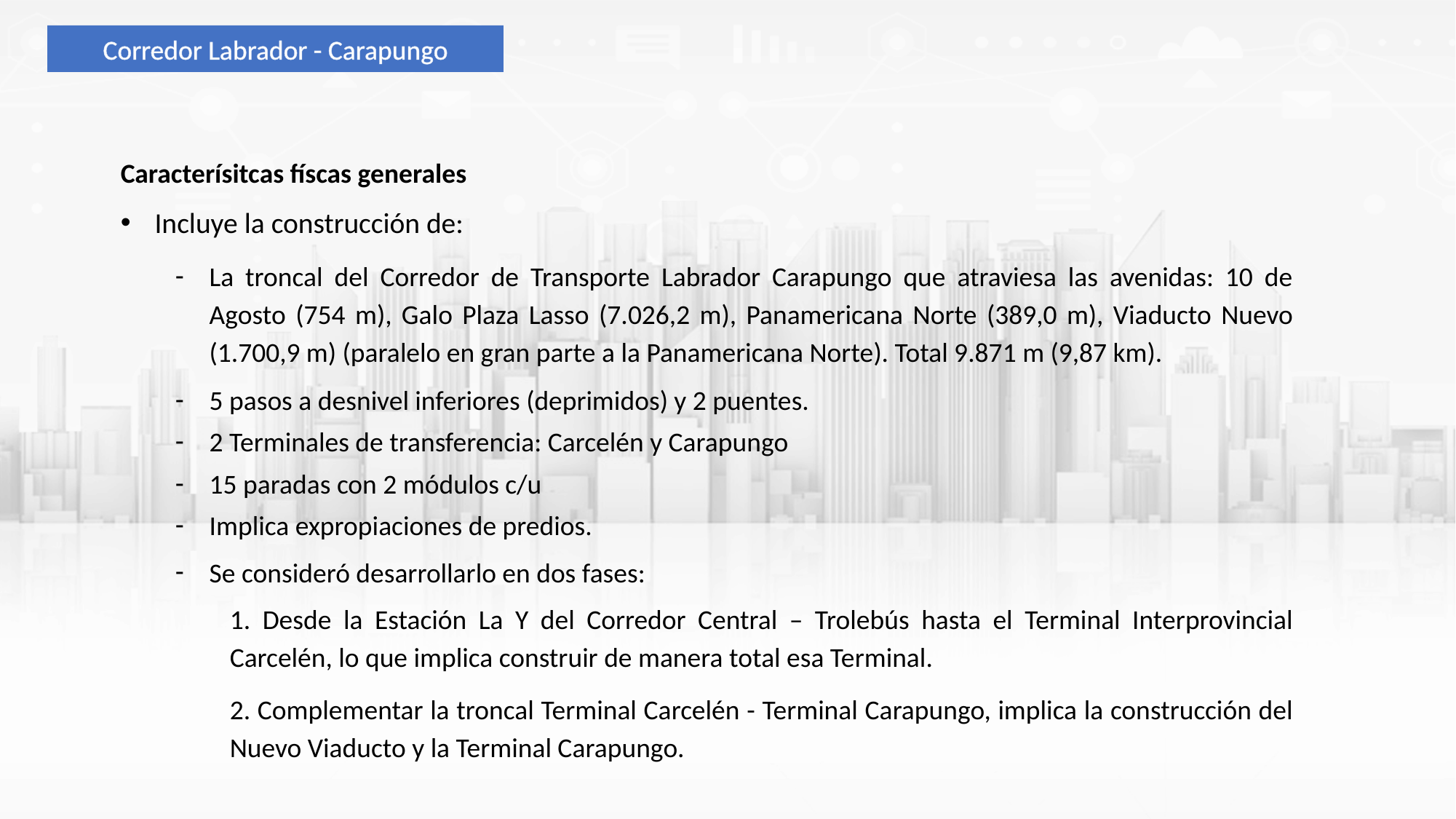

Corredor Labrador - Carapungo
Caracterísitcas físcas generales
Incluye la construcción de:
La troncal del Corredor de Transporte Labrador Carapungo que atraviesa las avenidas: 10 de Agosto (754 m), Galo Plaza Lasso (7.026,2 m), Panamericana Norte (389,0 m), Viaducto Nuevo (1.700,9 m) (paralelo en gran parte a la Panamericana Norte). Total 9.871 m (9,87 km).
5 pasos a desnivel inferiores (deprimidos) y 2 puentes.
2 Terminales de transferencia: Carcelén y Carapungo
15 paradas con 2 módulos c/u
Implica expropiaciones de predios.
Se consideró desarrollarlo en dos fases:
1. Desde la Estación La Y del Corredor Central – Trolebús hasta el Terminal Interprovincial Carcelén, lo que implica construir de manera total esa Terminal.
2. Complementar la troncal Terminal Carcelén - Terminal Carapungo, implica la construcción del Nuevo Viaducto y la Terminal Carapungo.